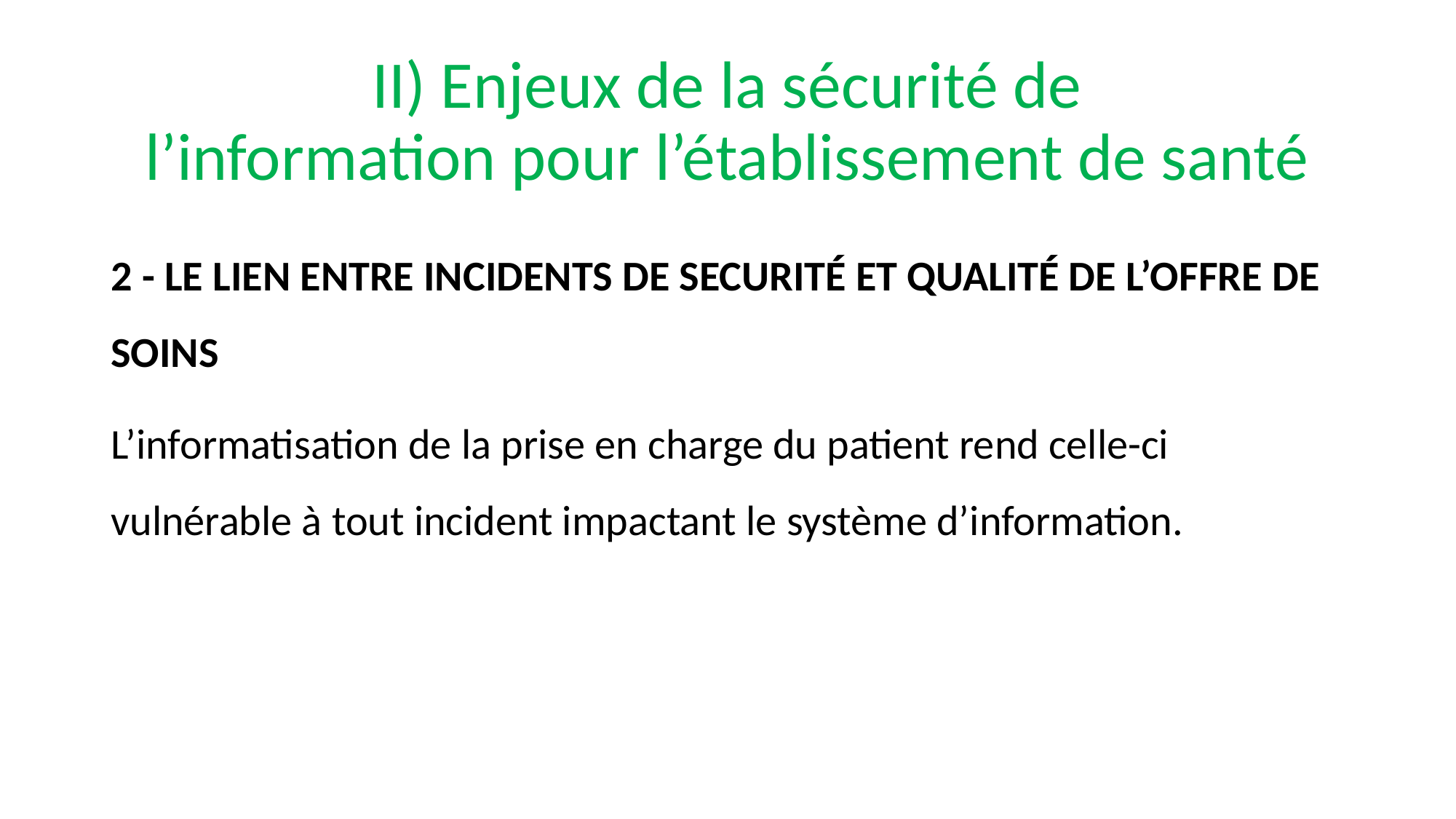

# II) Enjeux de la sécurité de l’information pour l’établissement de santé
2 - LE LIEN ENTRE INCIDENTS DE SECURITÉ ET QUALITÉ DE L’OFFRE DE SOINS
L’informatisation de la prise en charge du patient rend celle-ci vulnérable à tout incident impactant le système d’information.